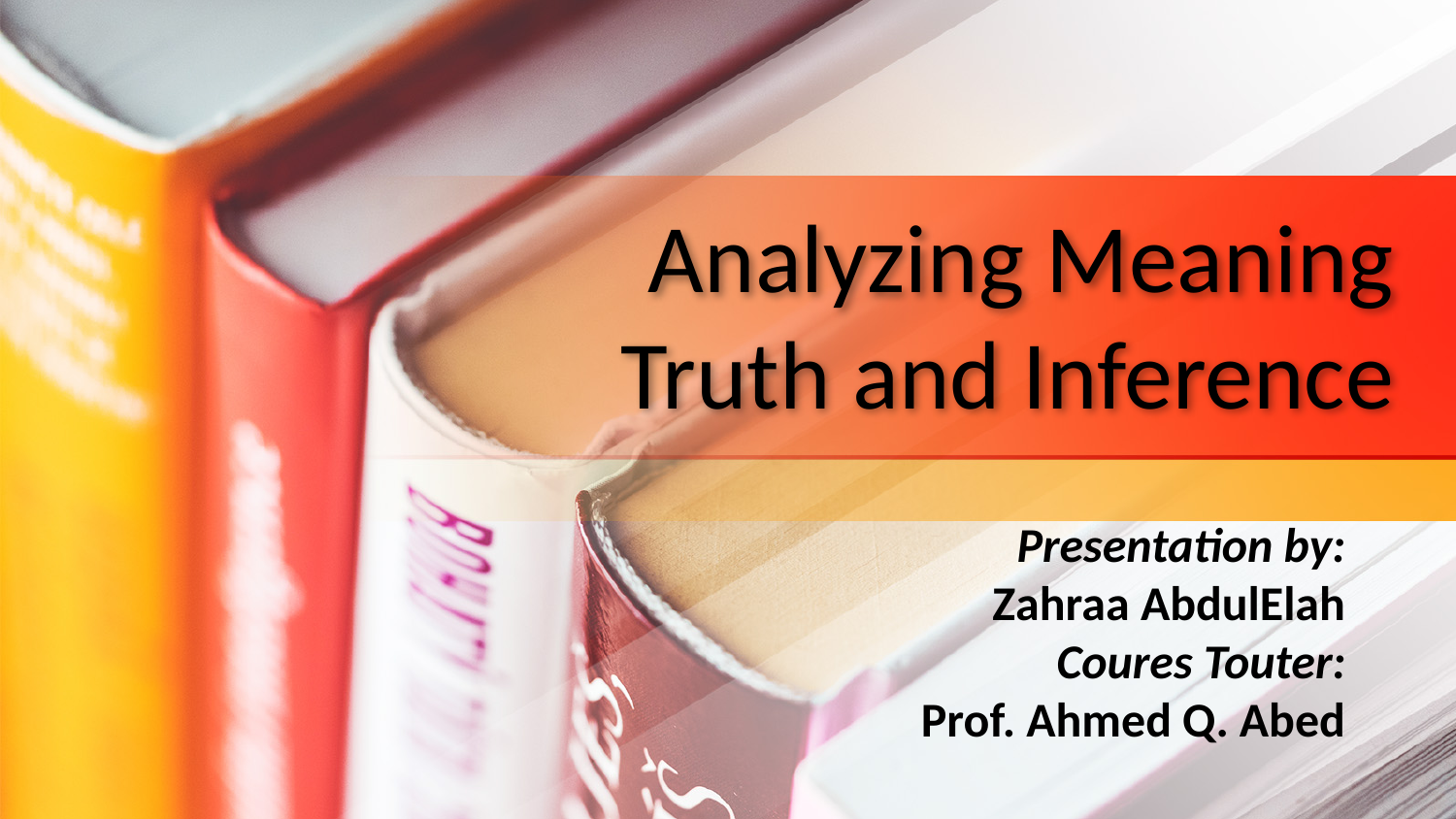

# Analyzing Meaning Truth and Inference
Presentation by:
Zahraa AbdulElah
Coures Touter:
Prof. Ahmed Q. Abed